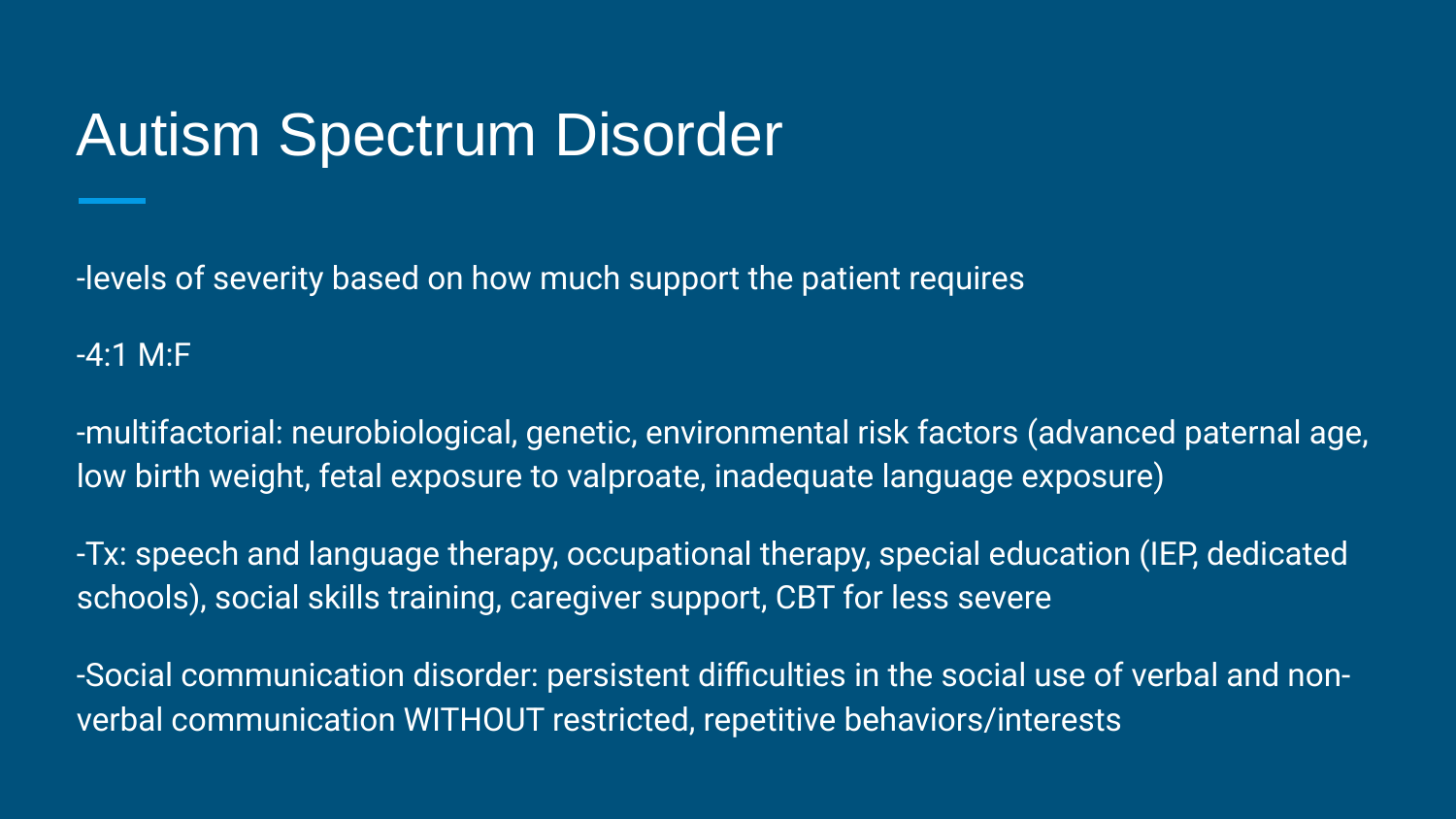

# Autism Spectrum Disorder
-levels of severity based on how much support the patient requires
-4:1 M:F
-multifactorial: neurobiological, genetic, environmental risk factors (advanced paternal age, low birth weight, fetal exposure to valproate, inadequate language exposure)
-Tx: speech and language therapy, occupational therapy, special education (IEP, dedicated schools), social skills training, caregiver support, CBT for less severe
-Social communication disorder: persistent difficulties in the social use of verbal and non-verbal communication WITHOUT restricted, repetitive behaviors/interests